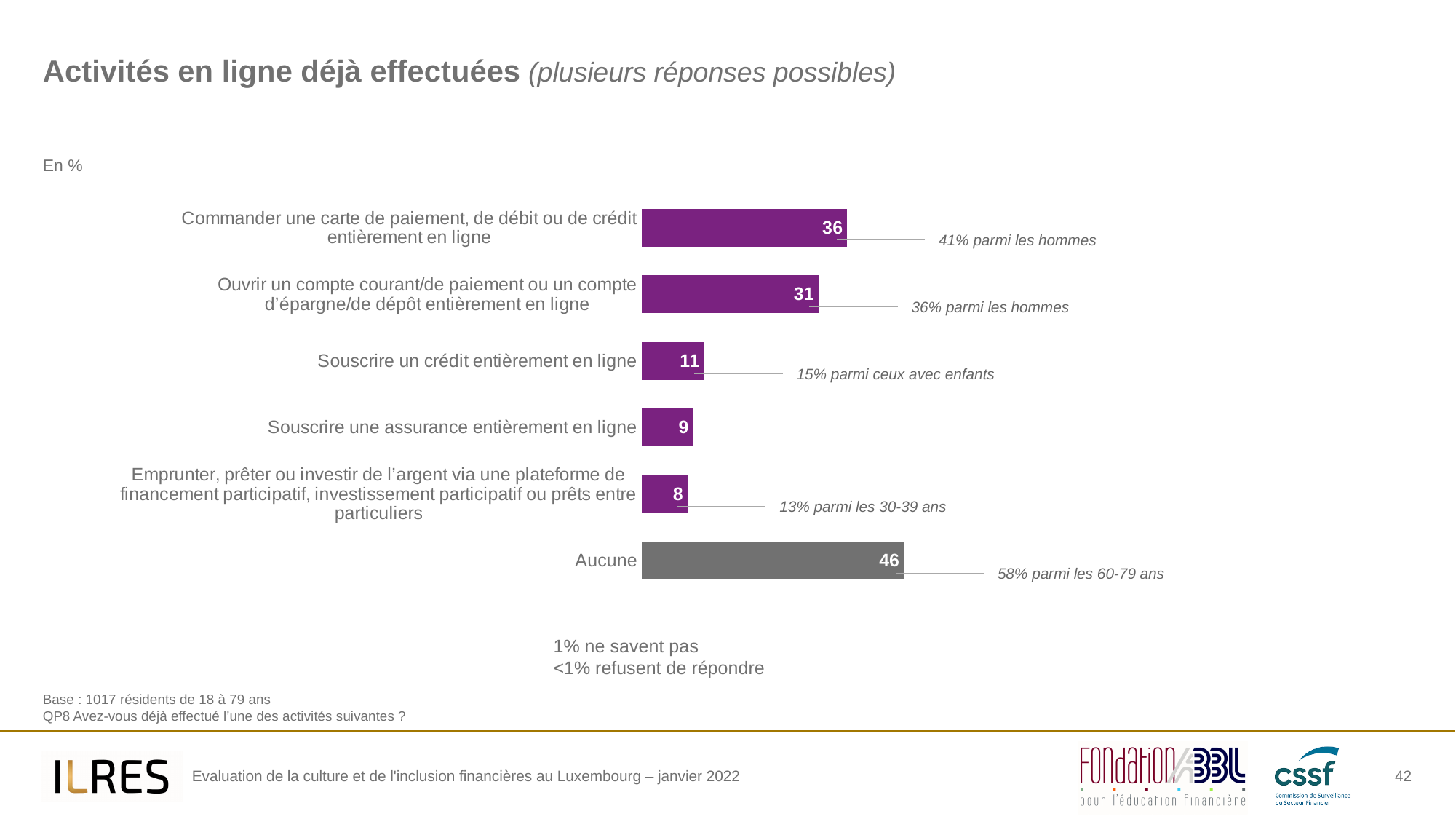

# Activités en ligne déjà effectuées (plusieurs réponses possibles)
En %

### Chart

| Category | Column2 |
|---|---|
| Commander une carte de paiement, de débit ou de crédit entièrement en ligne | 36.0 |
| Ouvrir un compte courant/de paiement ou un compte d’épargne/de dépôt entièrement en ligne | 31.0 |
| Souscrire un crédit entièrement en ligne | 11.0 |
| Souscrire une assurance entièrement en ligne | 9.0 |
| Emprunter, prêter ou investir de l’argent via une plateforme de financement participatif, investissement participatif ou prêts entre particuliers | 8.0 |
| Aucune | 46.0 |
41% parmi les hommes
36% parmi les hommes
15% parmi ceux avec enfants
13% parmi les 30-39 ans
58% parmi les 60-79 ans
1% ne savent pas
<1% refusent de répondre
Base : 1017 résidents de 18 à 79 ans
QP8 Avez-vous déjà effectué l’une des activités suivantes ?
42